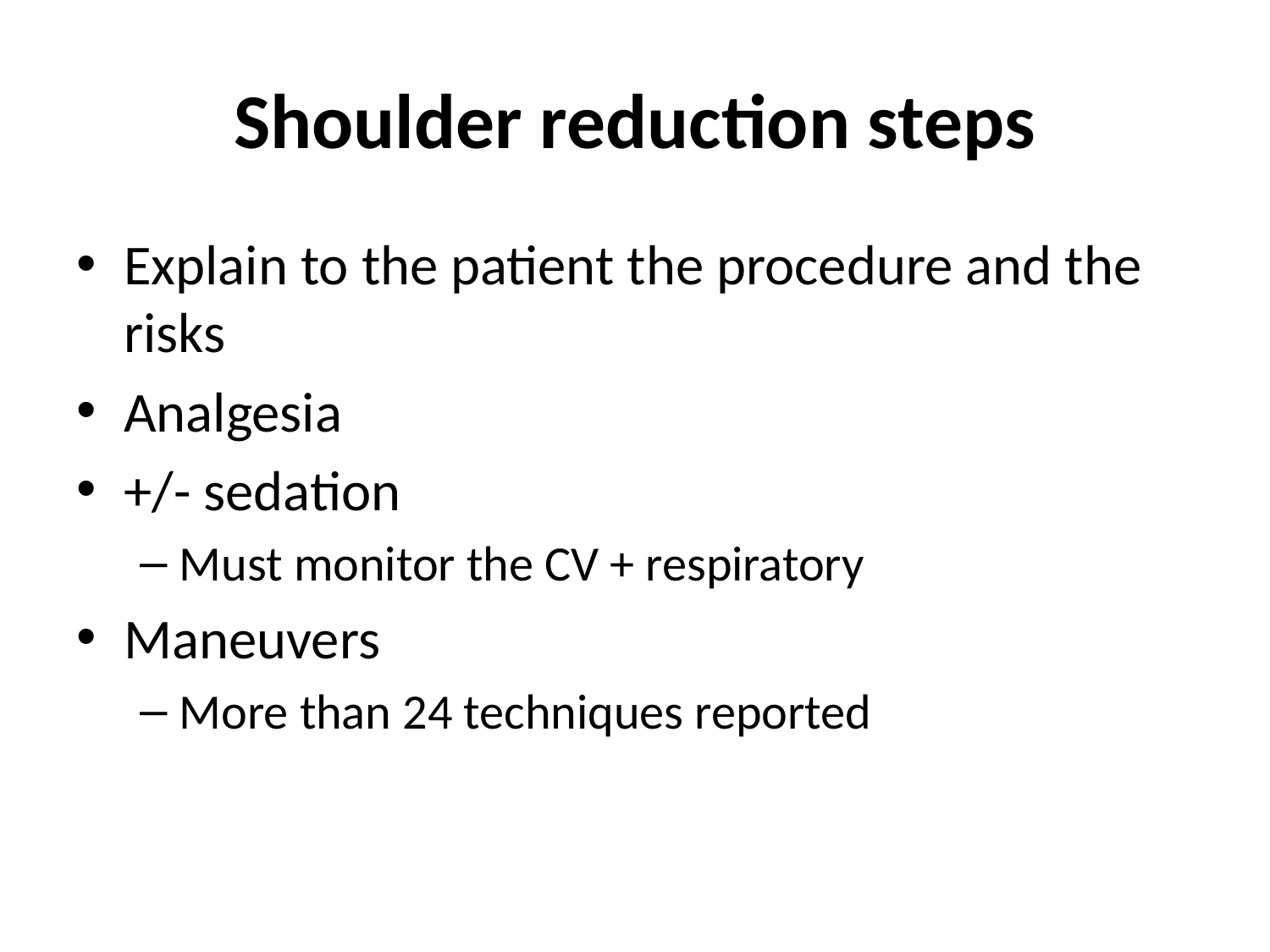

# Shoulder reduction steps
Explain to the patient the procedure and the risks
Analgesia
+/- sedation
Must monitor the CV + respiratory
Maneuvers
More than 24 techniques reported